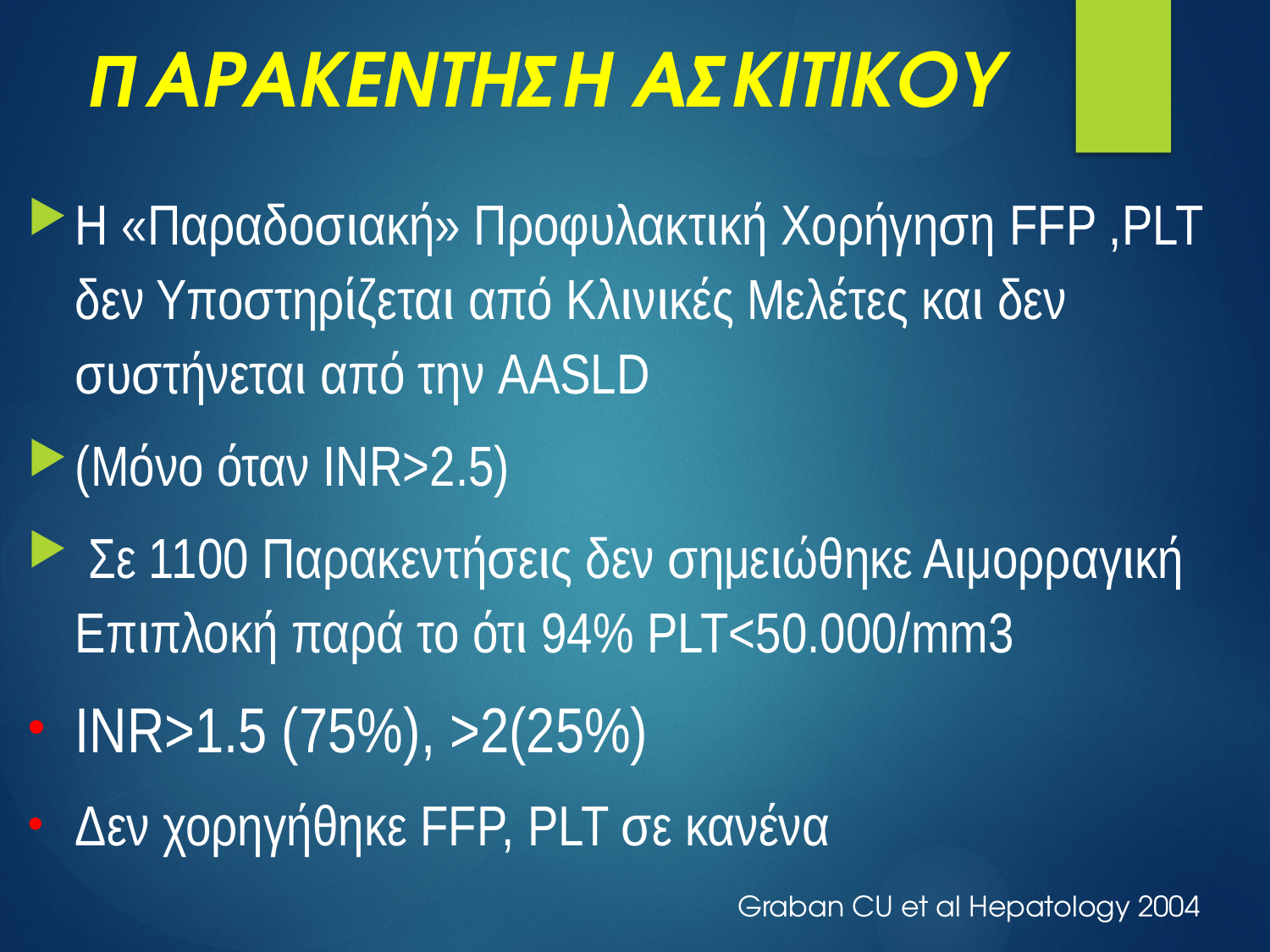

# ΠΑΡΑΚΕΝΤΗΣΗ ΑΣΚΙΤΙΚΟΥ
Η «Παραδοσιακή» Προφυλακτική Χορήγηση FFP ,PLT δεν Υποστηρίζεται από Κλινικές Μελέτες και δεν συστήνεται από την AASLD
(Μόνο όταν INR>2.5)
 Σε 1100 Παρακεντήσεις δεν σημειώθηκε Αιμορραγική Επιπλοκή παρά το ότι 94% PLT<50.000/mm3
INR>1.5 (75%), >2(25%)
Δεν χορηγήθηκε FFP, PLT σε κανένα

Graban CU et al Hepatology 2004